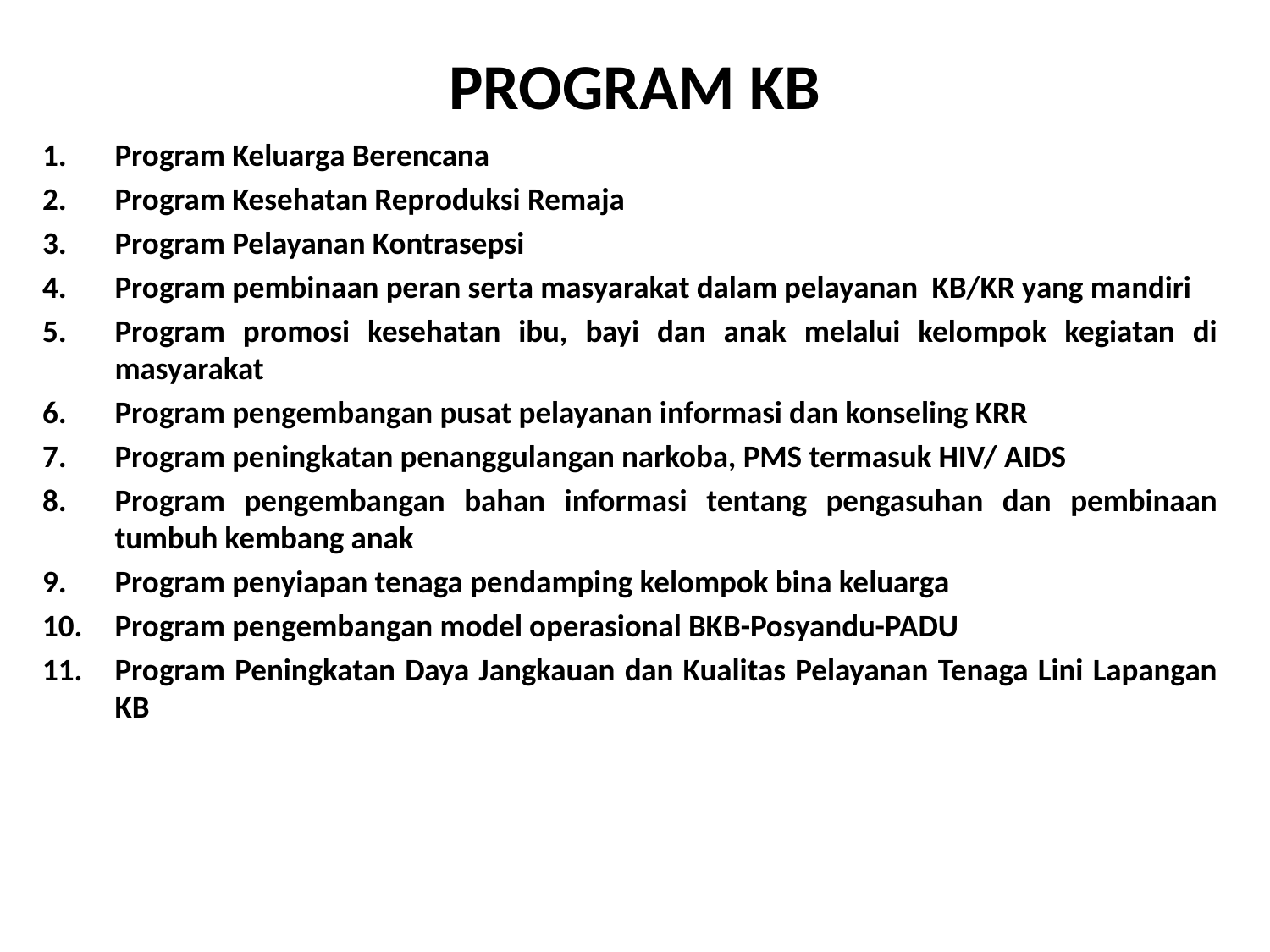

# PROGRAM KB
Program Keluarga Berencana
Program Kesehatan Reproduksi Remaja
Program Pelayanan Kontrasepsi
Program pembinaan peran serta masyarakat dalam pelayanan  KB/KR yang mandiri
Program promosi kesehatan ibu, bayi dan anak melalui kelompok kegiatan di masyarakat
Program pengembangan pusat pelayanan informasi dan konseling KRR
Program peningkatan penanggulangan narkoba, PMS termasuk HIV/ AIDS
Program pengembangan bahan informasi tentang pengasuhan dan pembinaan tumbuh kembang anak
Program penyiapan tenaga pendamping kelompok bina keluarga
Program pengembangan model operasional BKB-Posyandu-PADU
Program Peningkatan Daya Jangkauan dan Kualitas Pelayanan Tenaga Lini Lapangan KB